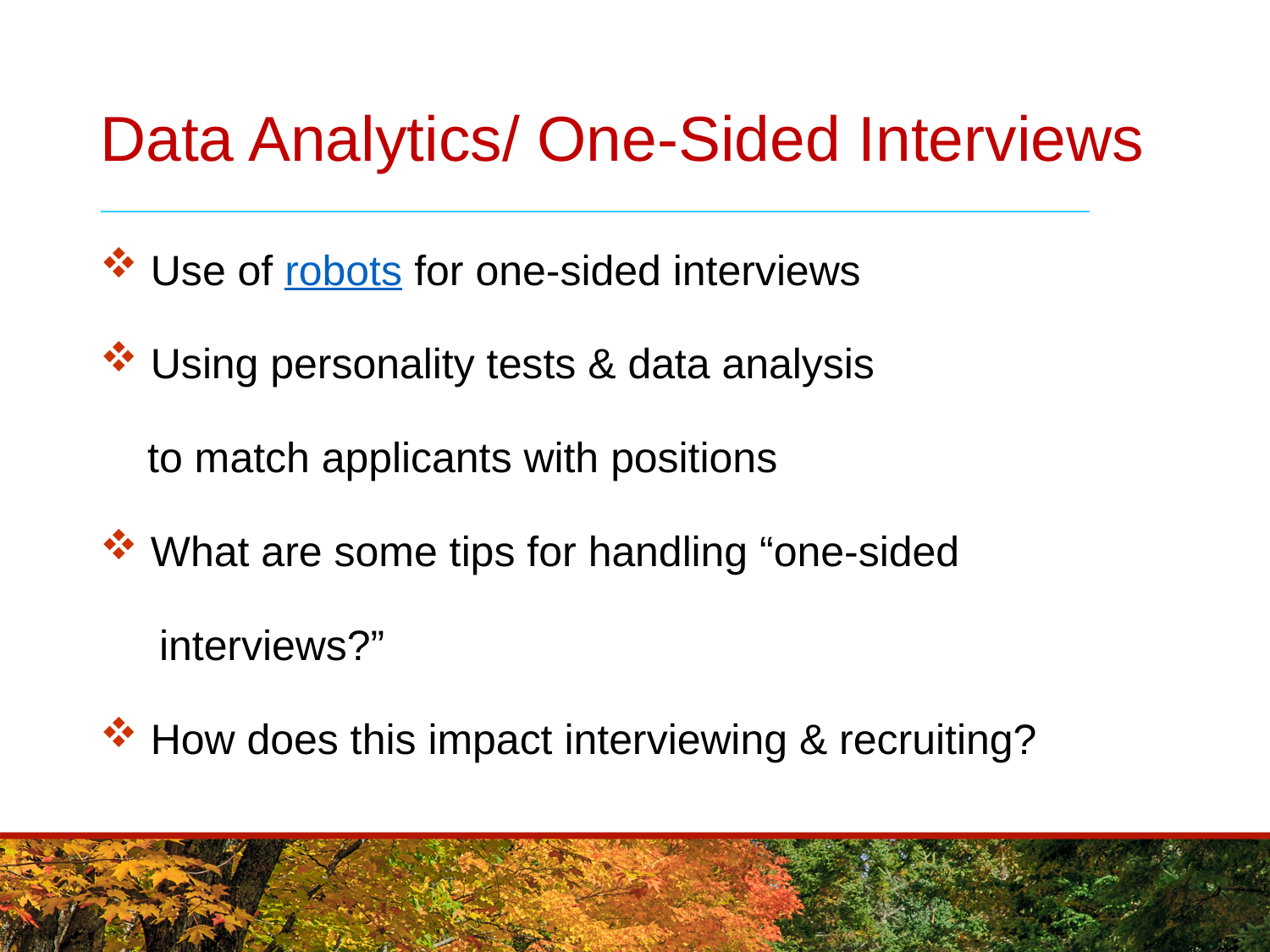

# Data Analytics/ One-Sided Interviews
 Use of robots for one-sided interviews
 Using personality tests & data analysis
    to match applicants with positions
 What are some tips for handling “one-sided
     interviews?”
 How does this impact interviewing & recruiting?